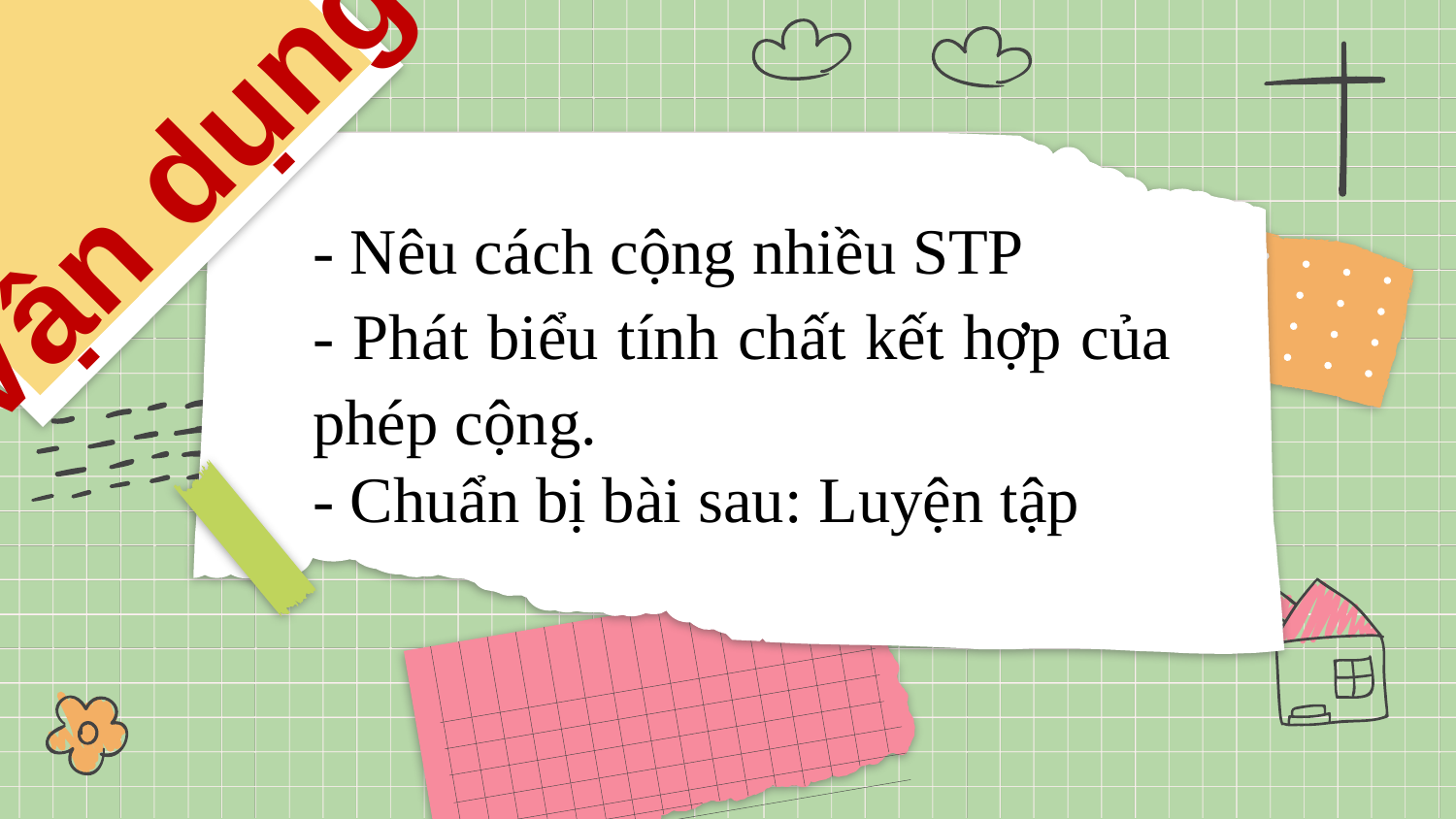

Vận dụng

- Nêu cách cộng nhiều STP
- Phát biểu tính chất kết hợp của phép cộng.
- Chuẩn bị bài sau: Luyện tập